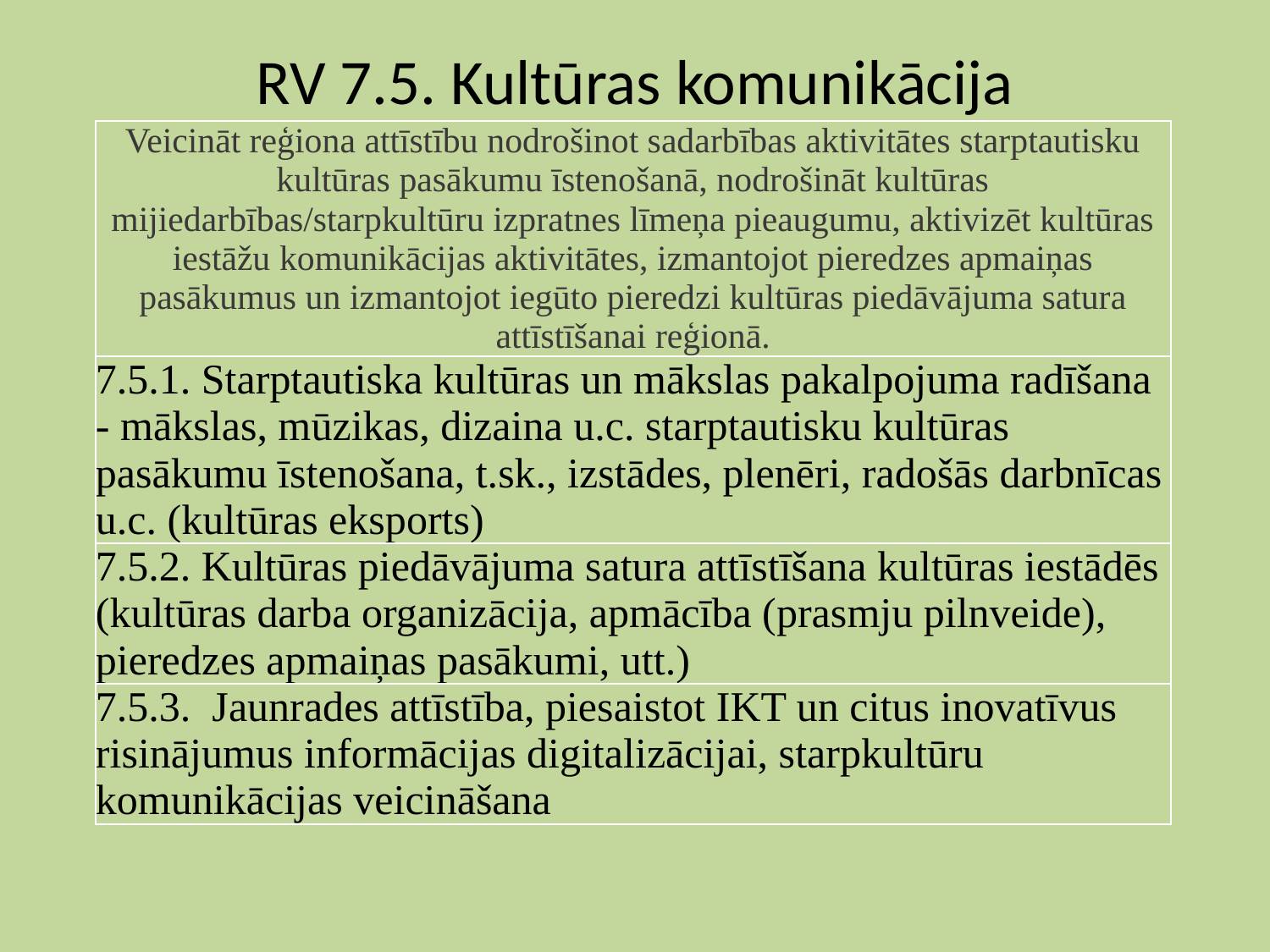

# RV 7.5. Kultūras komunikācija
| Veicināt reģiona attīstību nodrošinot sadarbības aktivitātes starptautisku kultūras pasākumu īstenošanā, nodrošināt kultūras mijiedarbības/starpkultūru izpratnes līmeņa pieaugumu, aktivizēt kultūras iestāžu komunikācijas aktivitātes, izmantojot pieredzes apmaiņas pasākumus un izmantojot iegūto pieredzi kultūras piedāvājuma satura attīstīšanai reģionā. |
| --- |
| 7.5.1. Starptautiska kultūras un mākslas pakalpojuma radīšana - mākslas, mūzikas, dizaina u.c. starptautisku kultūras pasākumu īstenošana, t.sk., izstādes, plenēri, radošās darbnīcas u.c. (kultūras eksports) |
| 7.5.2. Kultūras piedāvājuma satura attīstīšana kultūras iestādēs (kultūras darba organizācija, apmācība (prasmju pilnveide), pieredzes apmaiņas pasākumi, utt.) |
| 7.5.3. Jaunrades attīstība, piesaistot IKT un citus inovatīvus risinājumus informācijas digitalizācijai, starpkultūru komunikācijas veicināšana |